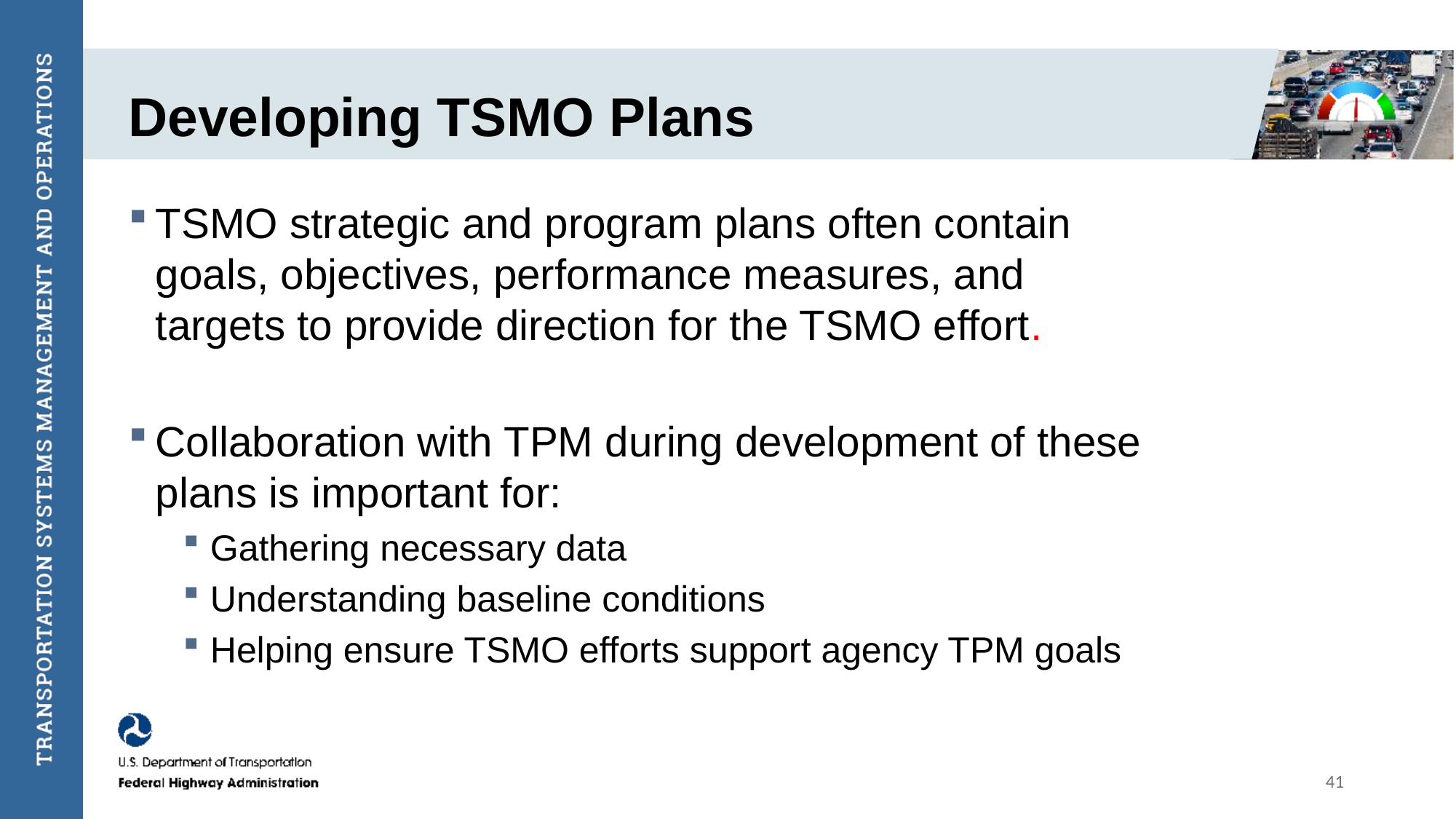

# Developing TSMO Plans
TSMO strategic and program plans often contain goals, objectives, performance measures, and targets to provide direction for the TSMO effort.

Collaboration with TPM during development of these plans is important for:
Gathering necessary data
Understanding baseline conditions
Helping ensure TSMO efforts support agency TPM goals
41